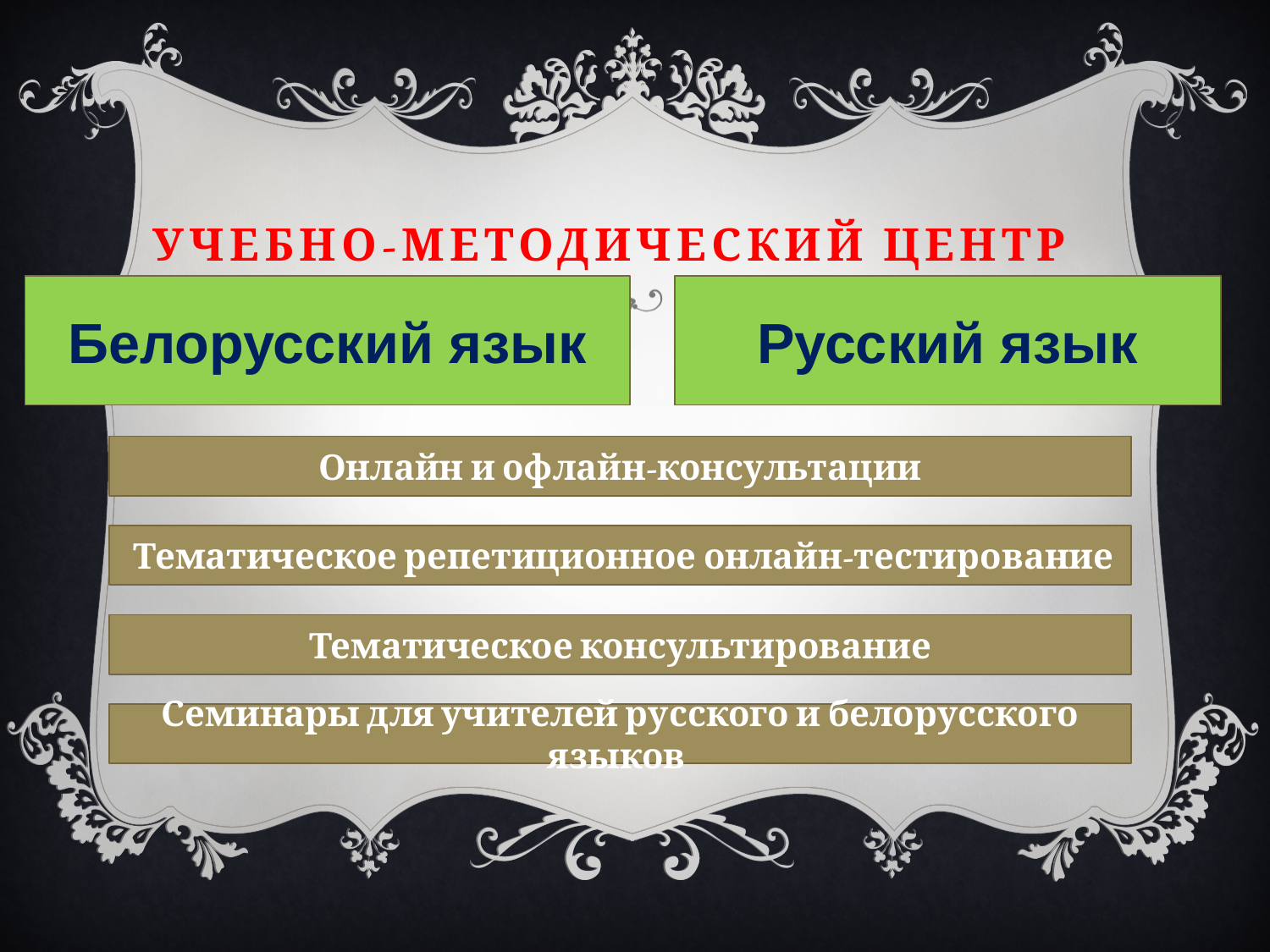

# Учебно-методический центр
Белорусский язык
Русский язык

Онлайн и офлайн-консультации
 Тематическое репетиционное онлайн-тестирование
Тематическое консультирование
Семинары для учителей русского и белорусского языков